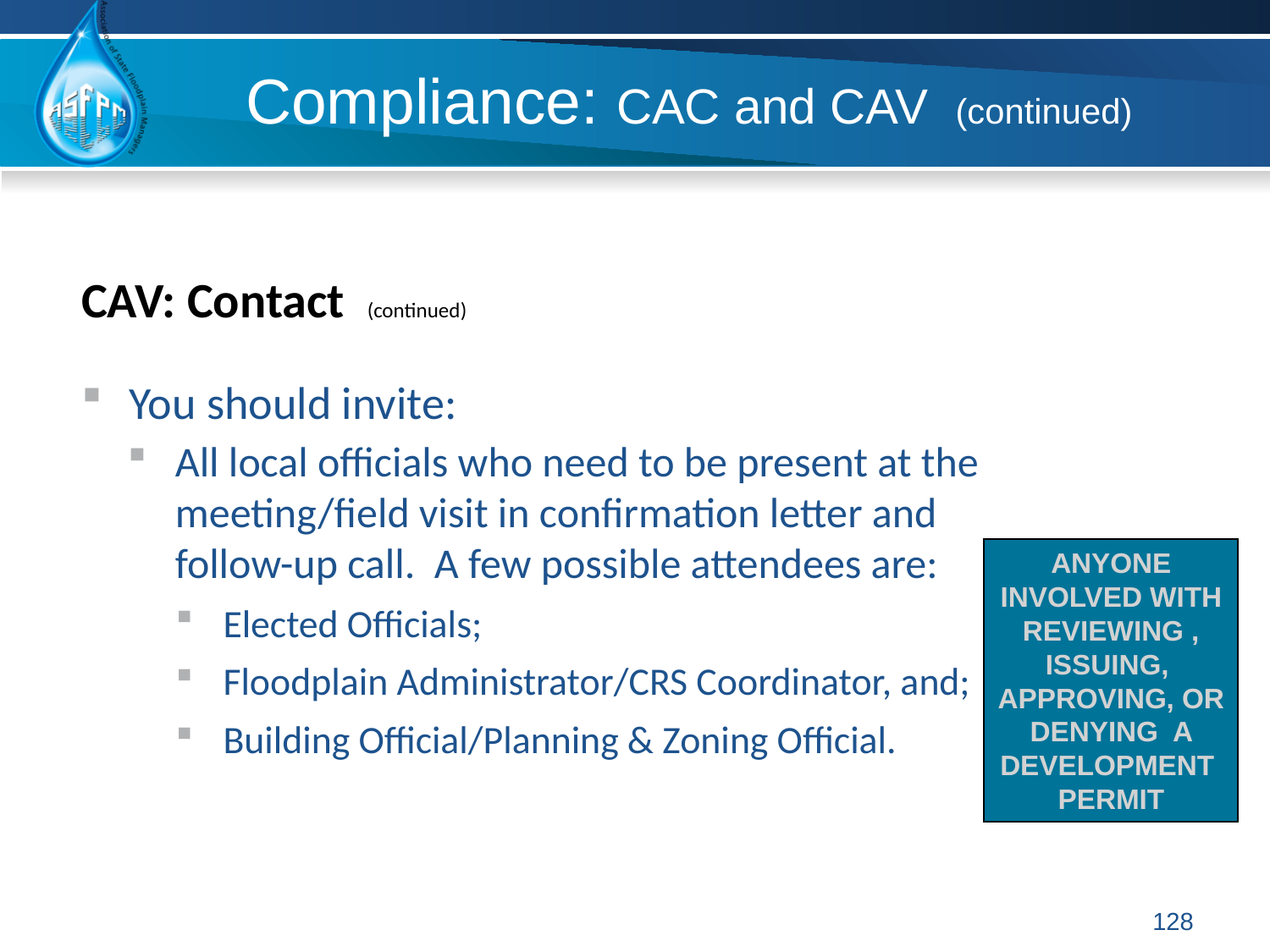

# Compliance: CAC and CAV  (continued)

CAV: Contact  (continued)

You should invite:
All local officials who need to be present at the meeting/field visit in confirmation letter and          follow-up call.  A few possible attendees are:
Elected Officials;
Floodplain Administrator/CRS Coordinator, and;
Building Official/Planning & Zoning Official.

ANYONE INVOLVED WITH REVIEWING , ISSUING,
APPROVING, OR DENYING  A DEVELOPMENT
PERMIT
128